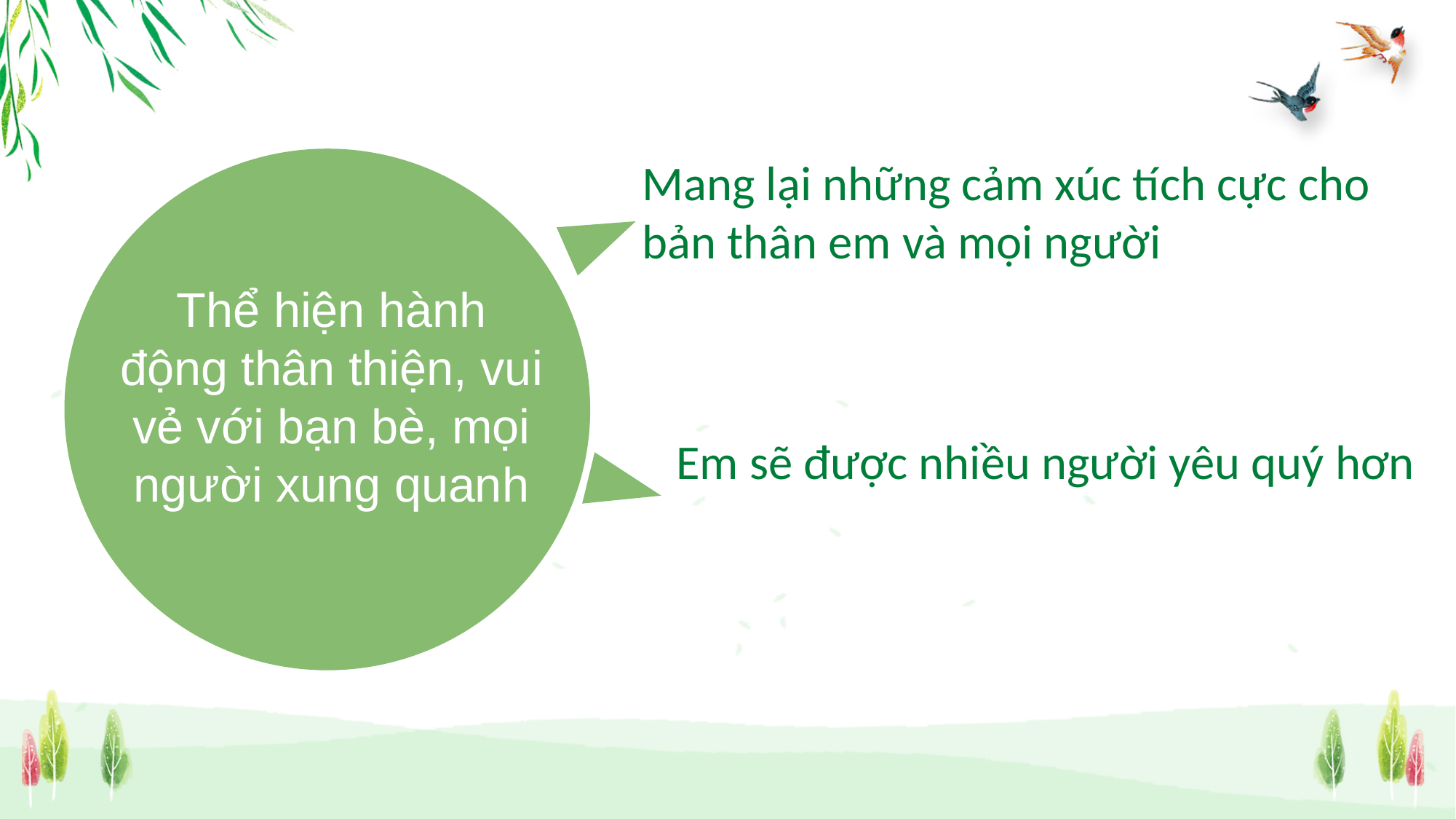

Mang lại những cảm xúc tích cực cho bản thân em và mọi người

Thể hiện hành động thân thiện, vui vẻ với bạn bè, mọi người xung quanh
 Em sẽ được nhiều người yêu quý hơn